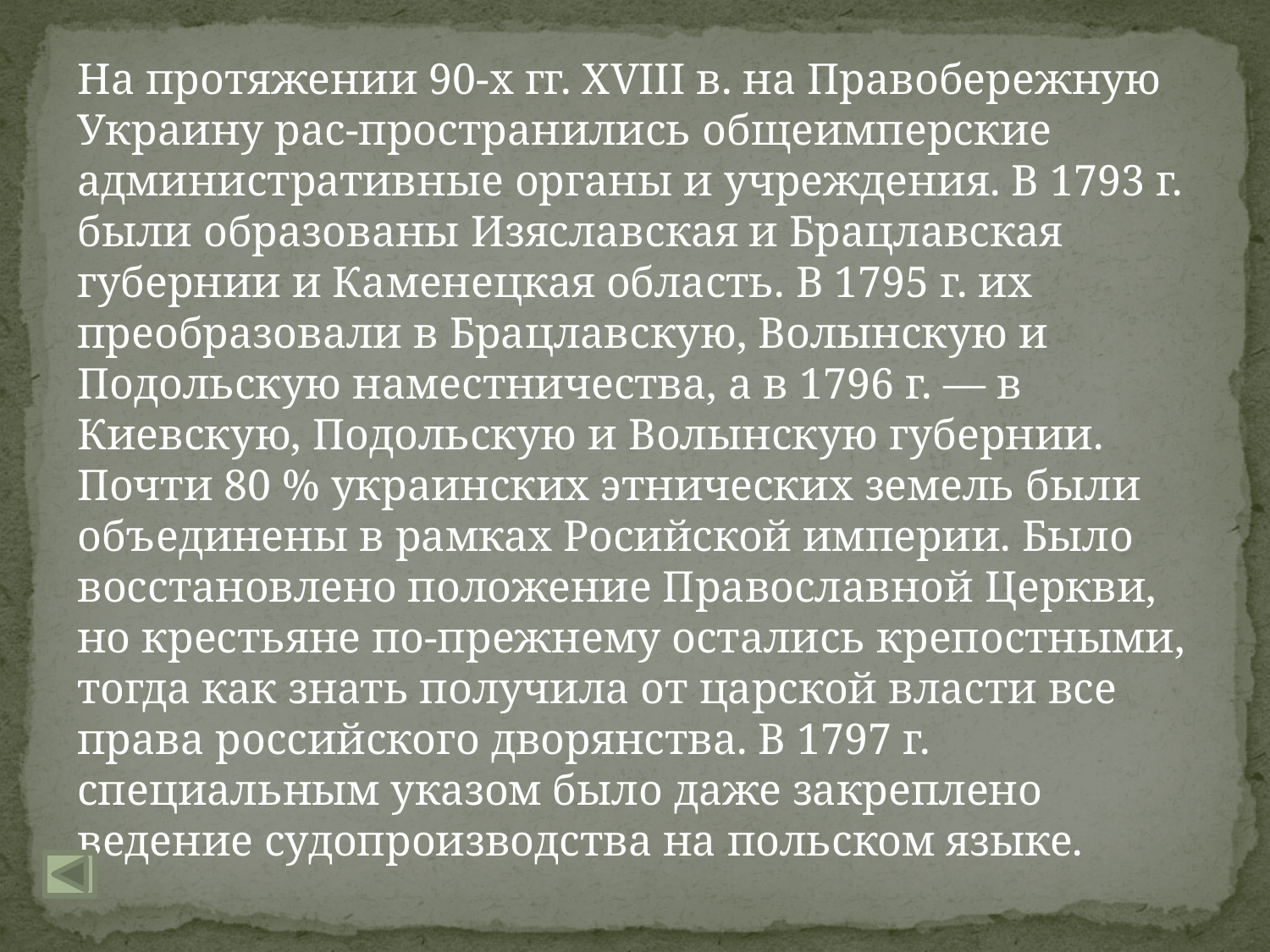

На протяжении 90-х гг. XVIII в. на Правобережную Украину рас-пространились общеимперские административные органы и учреждения. В 1793 г. были образованы Изяславская и Брацлавская губернии и Каменецкая область. В 1795 г. их преобразовали в Брацлавскую, Волынскую и Подольскую наместничества, а в 1796 г. — в Киевскую, Подольскую и Волынскую губернии. Почти 80 % украинских этнических земель были объединены в рамках Росийской империи. Было восстановлено положение Православной Церкви, но крестьяне по-прежнему остались крепостными, тогда как знать получила от царской власти все права российского дворянства. В 1797 г. специальным указом было даже закреплено ведение судопроизводства на польском языке.